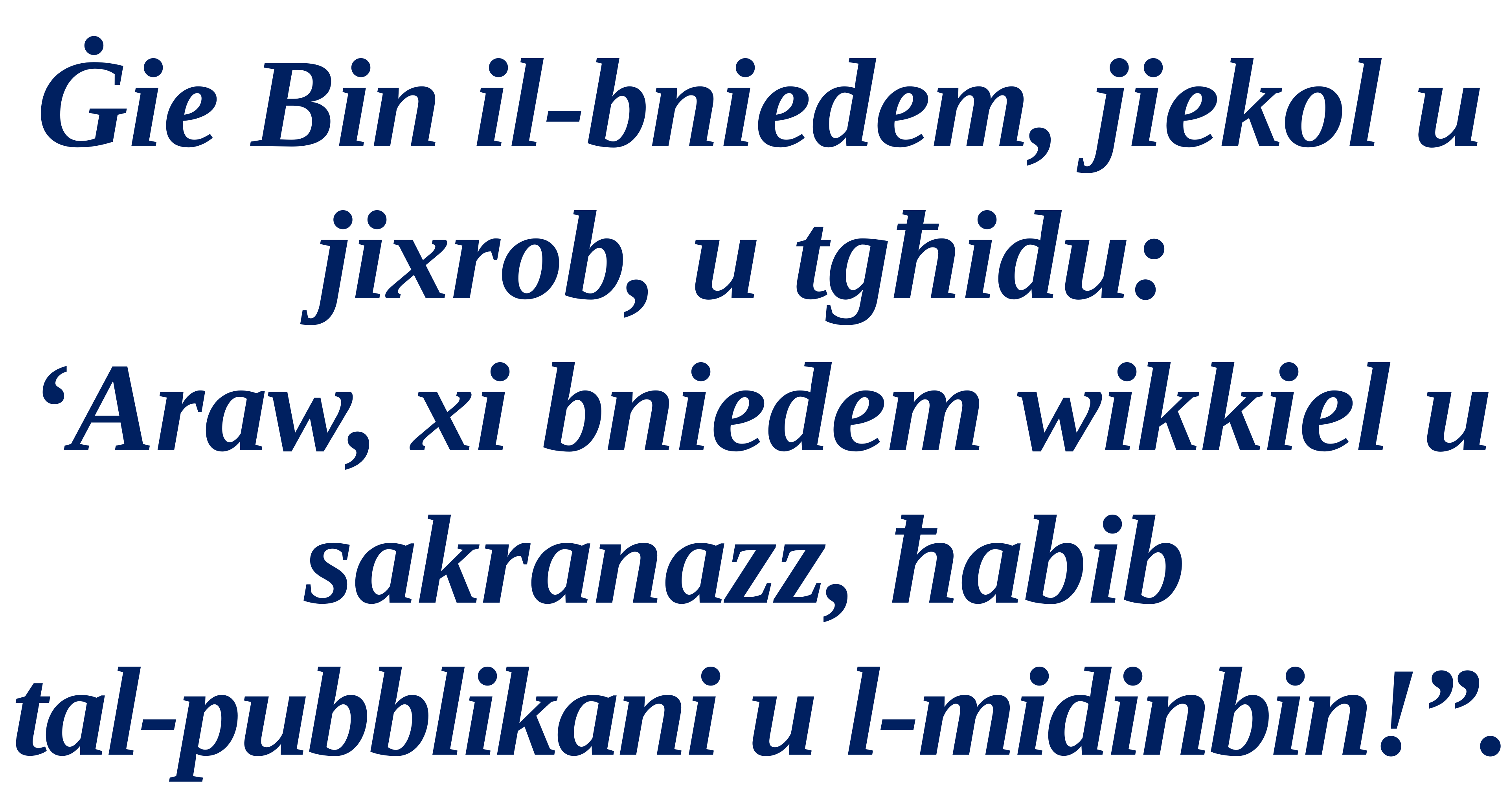

Ġie Bin il-bniedem, jiekol u jixrob, u tgħidu:
‘Araw, xi bniedem wikkiel u sakranazz, ħabib
tal-pubblikani u l-midinbin!”.